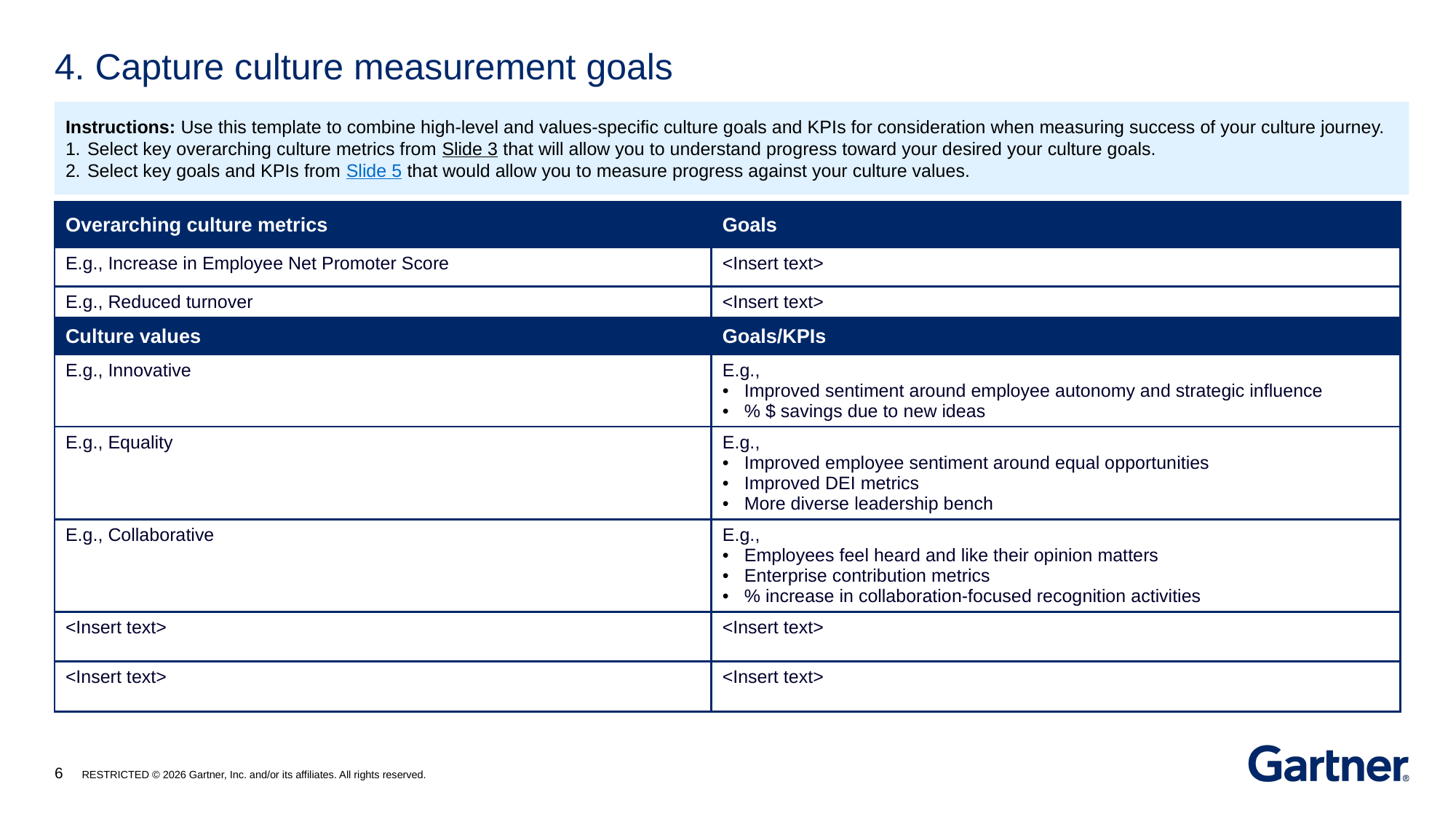

# 4. Capture culture measurement goals
Instructions: Use this template to combine high-level and values-specific culture goals and KPIs for consideration when measuring success of your culture journey.
Select key overarching culture metrics from Slide 3 that will allow you to understand progress toward your desired your culture goals.
Select key goals and KPIs from Slide 5 that would allow you to measure progress against your culture values.
| Overarching culture metrics | Goals |
| --- | --- |
| E.g., Increase in Employee Net Promoter Score | <Insert text> |
| E.g., Reduced turnover | <Insert text> |
| Culture values | Goals/KPIs |
| E.g., Innovative | E.g., Improved sentiment around employee autonomy and strategic influence % $ savings due to new ideas |
| E.g., Equality | E.g., Improved employee sentiment around equal opportunities Improved DEI metrics More diverse leadership bench |
| E.g., Collaborative | E.g., Employees feel heard and like their opinion matters Enterprise contribution metrics % increase in collaboration-focused recognition activities |
| <Insert text> | <Insert text> |
| <Insert text> | <Insert text> |